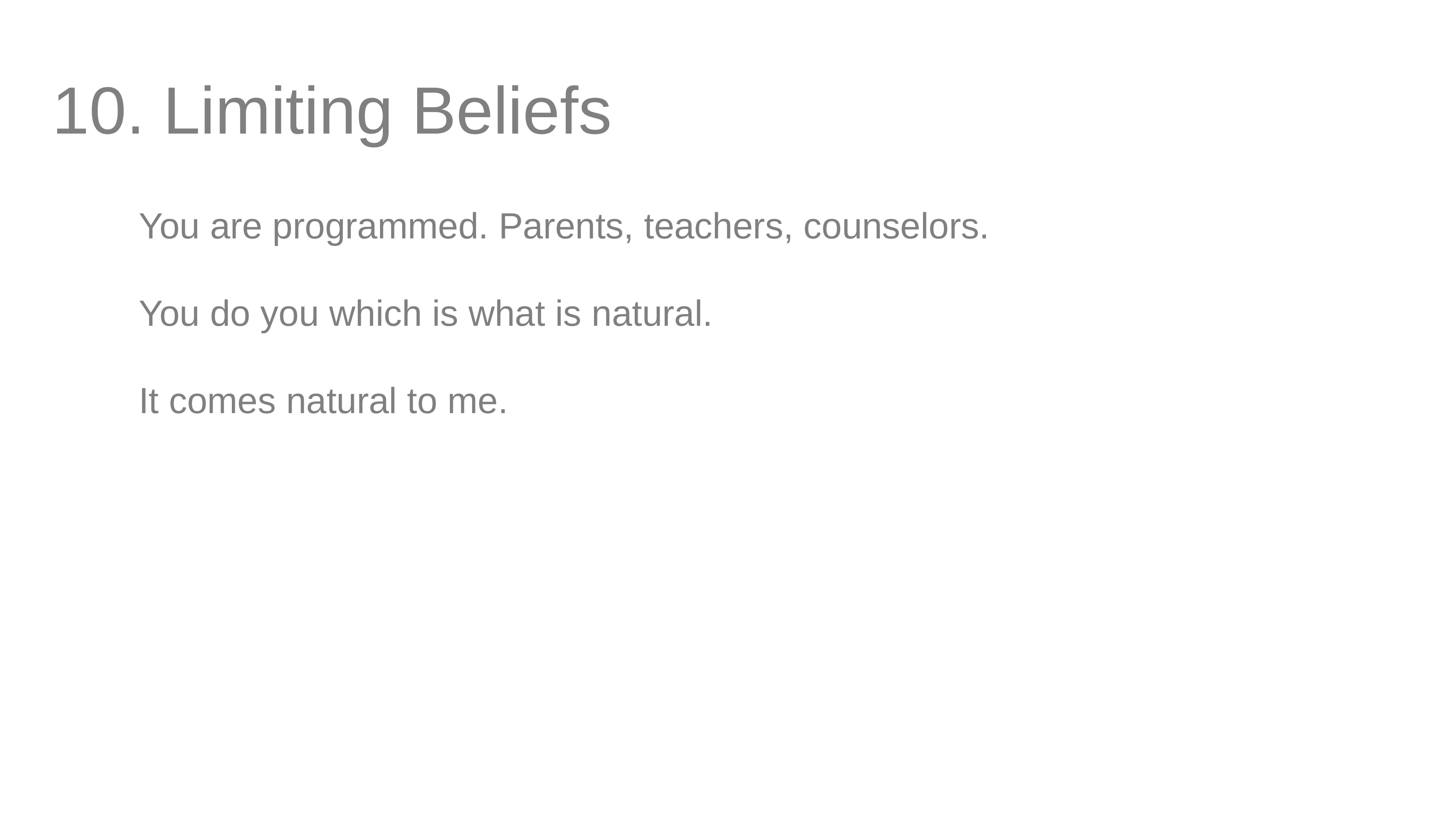

10. Limiting Beliefs
You are programmed. Parents, teachers, counselors.

You do you which is what is natural.

It comes natural to me.